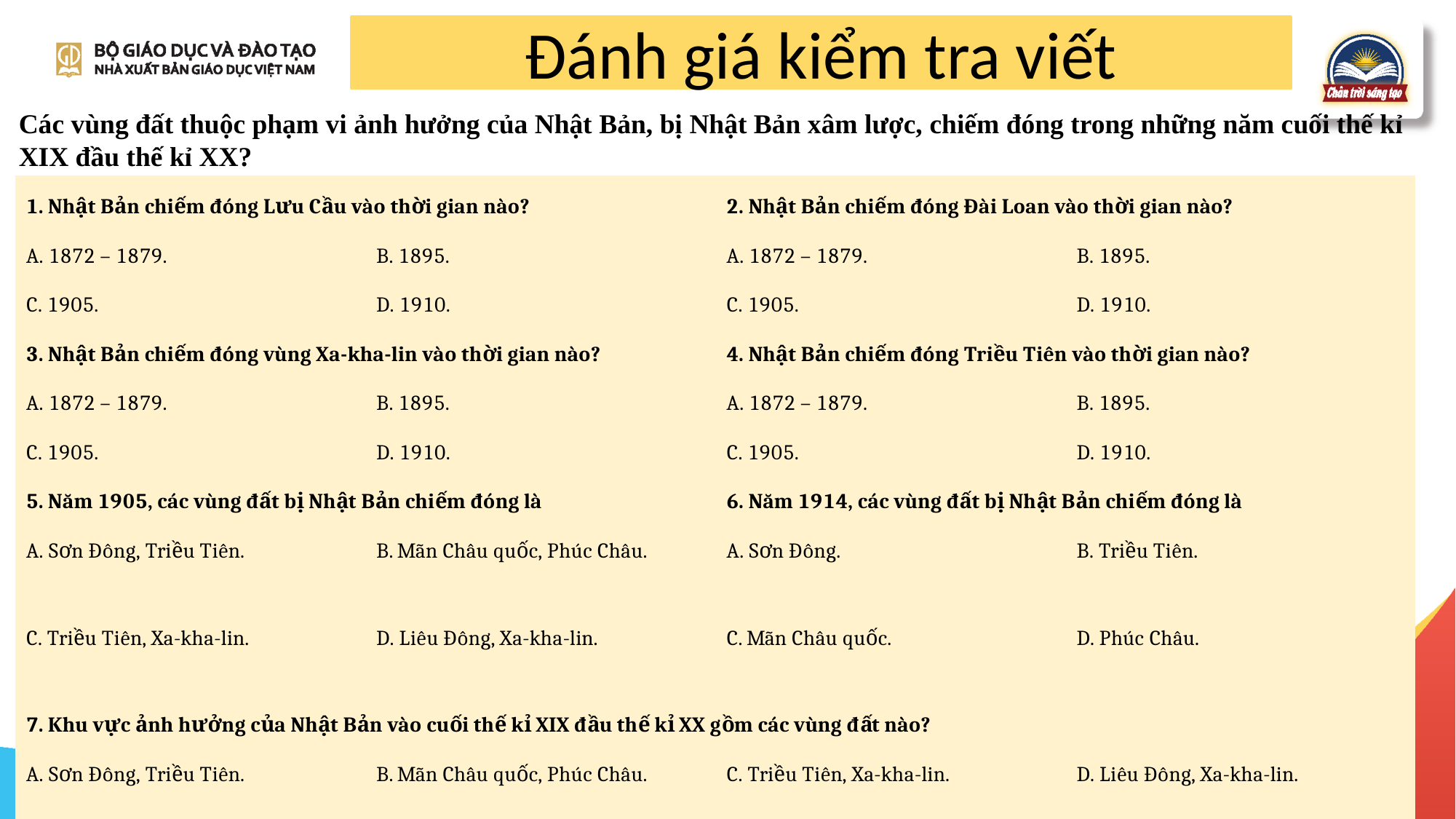

Đánh giá kiểm tra viết
Các vùng đất thuộc phạm vi ảnh hưởng của Nhật Bản, bị Nhật Bản xâm lược, chiếm đóng trong những năm cuối thế kỉ XIX đầu thế kỉ XX?

| 1. Nhật Bản chiếm đóng Lưu Cầu vào thời gian nào? |  | 2. Nhật Bản chiếm đóng Đài Loan vào thời gian nào? |  |
| --- | --- | --- | --- |
| A. 1872 – 1879. | B. 1895. | A. 1872 – 1879. | B. 1895. |
| C. 1905. | D. 1910. | C. 1905. | D. 1910. |
| 3. Nhật Bản chiếm đóng vùng Xa-kha-lin vào thời gian nào? |  | 4. Nhật Bản chiếm đóng Triều Tiên vào thời gian nào? |  |
| A. 1872 – 1879. | B. 1895. | A. 1872 – 1879. | B. 1895. |
| C. 1905. | D. 1910. | C. 1905. | D. 1910. |
| 5. Năm 1905, các vùng đất bị Nhật Bản chiếm đóng là |  | 6. Năm 1914, các vùng đất bị Nhật Bản chiếm đóng là |  |
| A. Sơn Đông, Triều Tiên. | B. Mãn Châu quốc, Phúc Châu. | A. Sơn Đông. | B. Triều Tiên. |
| C. Triều Tiên, Xa-kha-lin. | D. Liêu Đông, Xa-kha-lin. | C. Mãn Châu quốc. | D. Phúc Châu. |
| 7. Khu vực ảnh hưởng của Nhật Bản vào cuối thế kỉ XIX đầu thế kỉ XX gồm các vùng đất nào? |  |  |  |
| A. Sơn Đông, Triều Tiên. | B. Mãn Châu quốc, Phúc Châu. | C. Triều Tiên, Xa-kha-lin. | D. Liêu Đông, Xa-kha-lin. |
56
6/6/2023